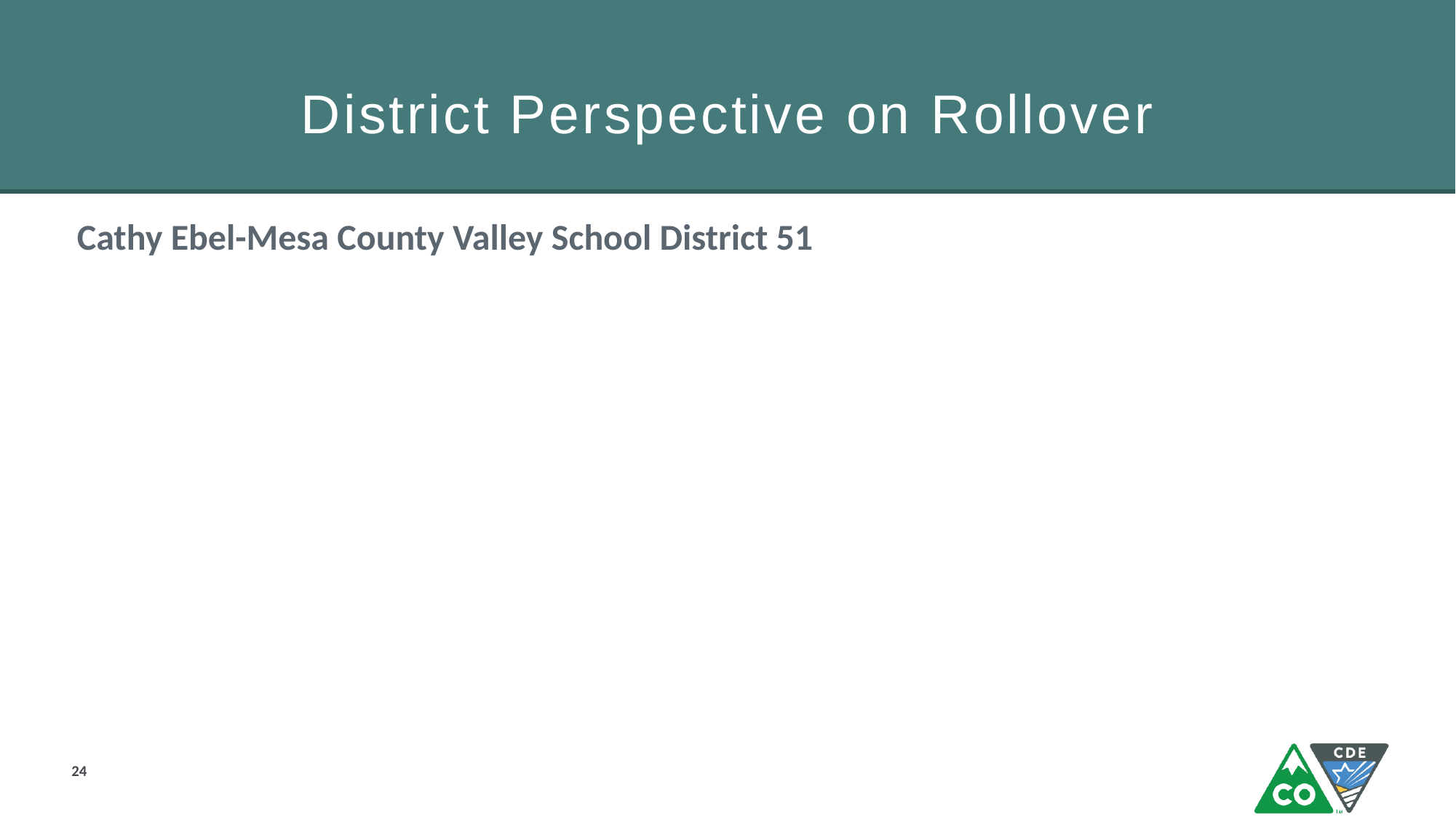

# District Perspective on Rollover
Cathy Ebel-Mesa County Valley School District 51
24